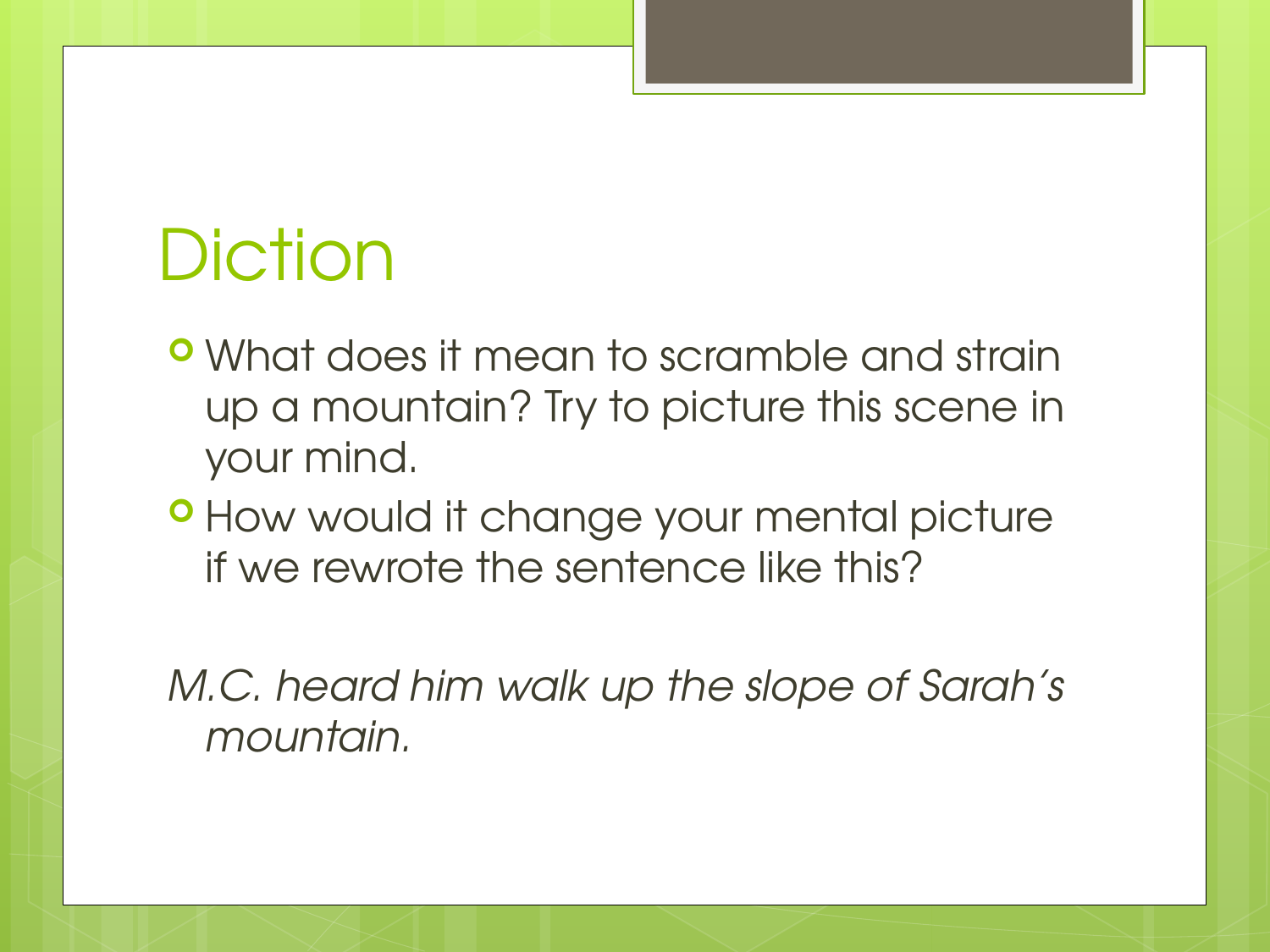

# Diction
What does it mean to scramble and strain up a mountain? Try to picture this scene in your mind.
How would it change your mental picture if we rewrote the sentence like this?

M.C. heard him walk up the slope of Sarah’s mountain.